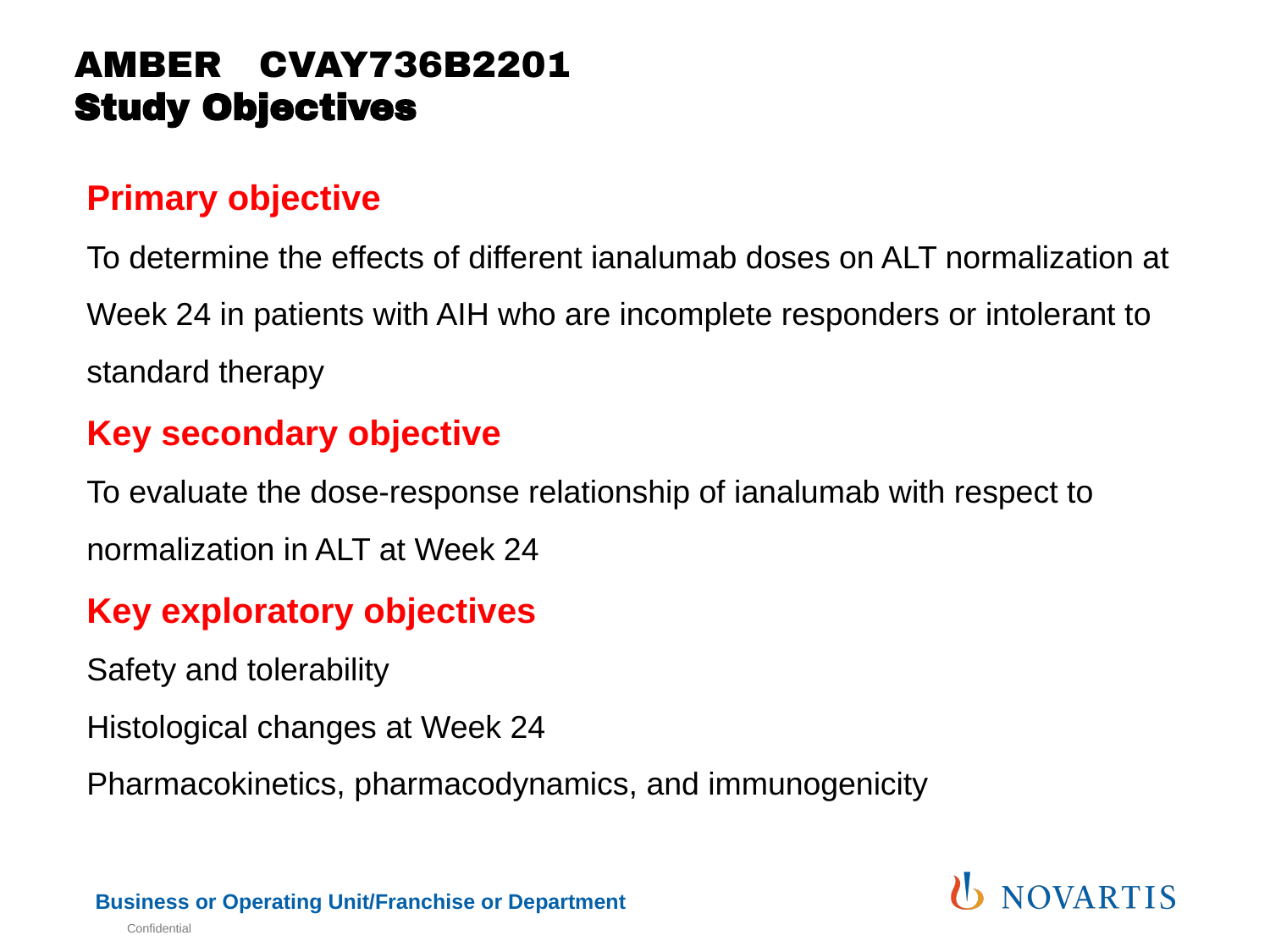

# AMBER   CVAY736B2201 Study Objectives
Primary objective
To determine the effects of different ianalumab doses on ALT normalization at Week 24 in patients with AIH who are incomplete responders or intolerant to standard therapy
Key secondary objective
To evaluate the dose-response relationship of ianalumab with respect to normalization in ALT at Week 24
Key exploratory objectives
Safety and tolerability
Histological changes at Week 24
Pharmacokinetics, pharmacodynamics, and immunogenicity
Confidential